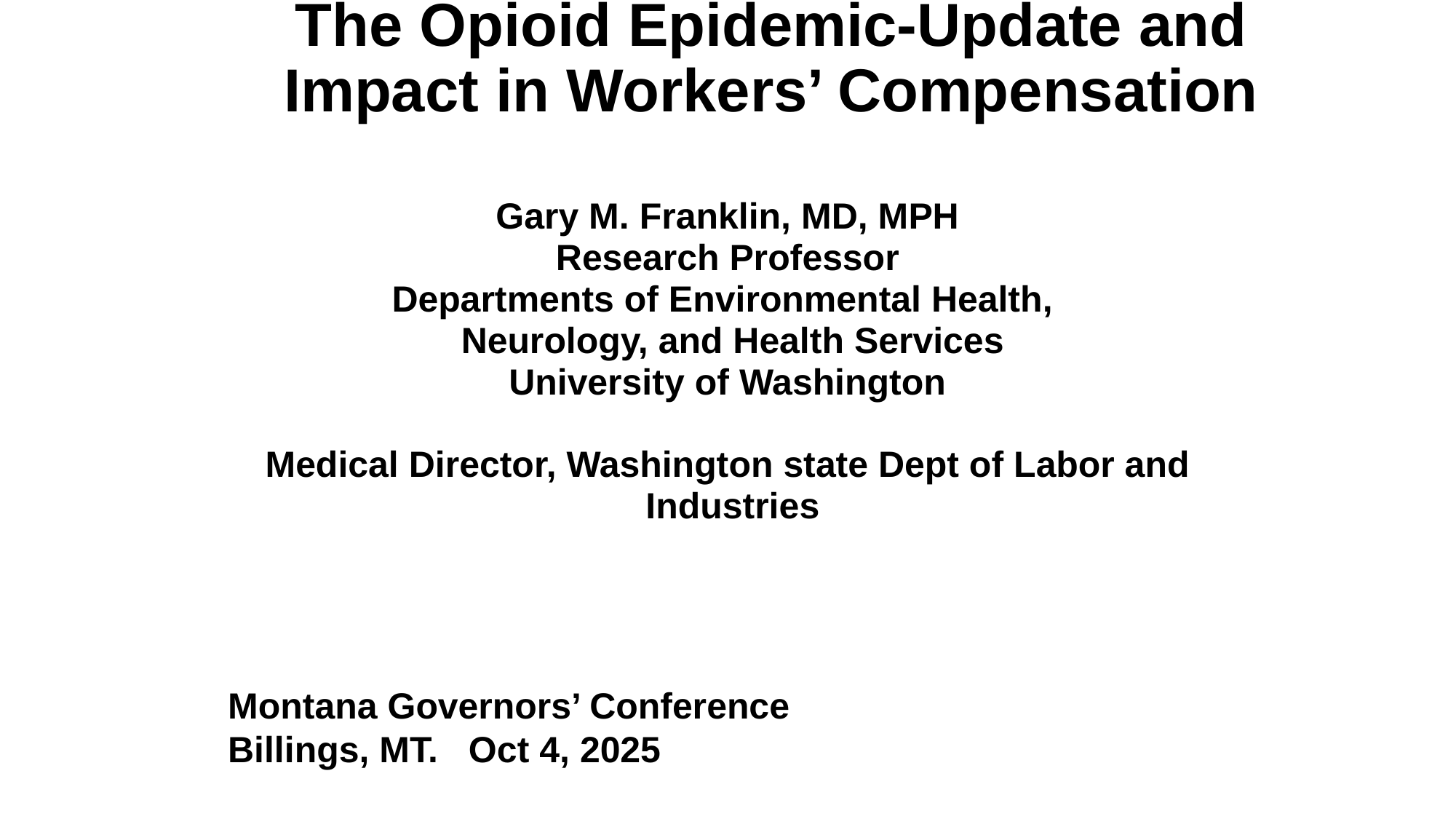

# The Opioid Epidemic-Update and Impact in Workers’ Compensation
Gary M. Franklin, MD, MPH
Research Professor
Departments of Environmental Health,
 Neurology, and Health Services
University of Washington

Medical Director, Washington state Dept of Labor and
 Industries

Montana Governors’ Conference
Billings, MT.   Oct 4, 2025